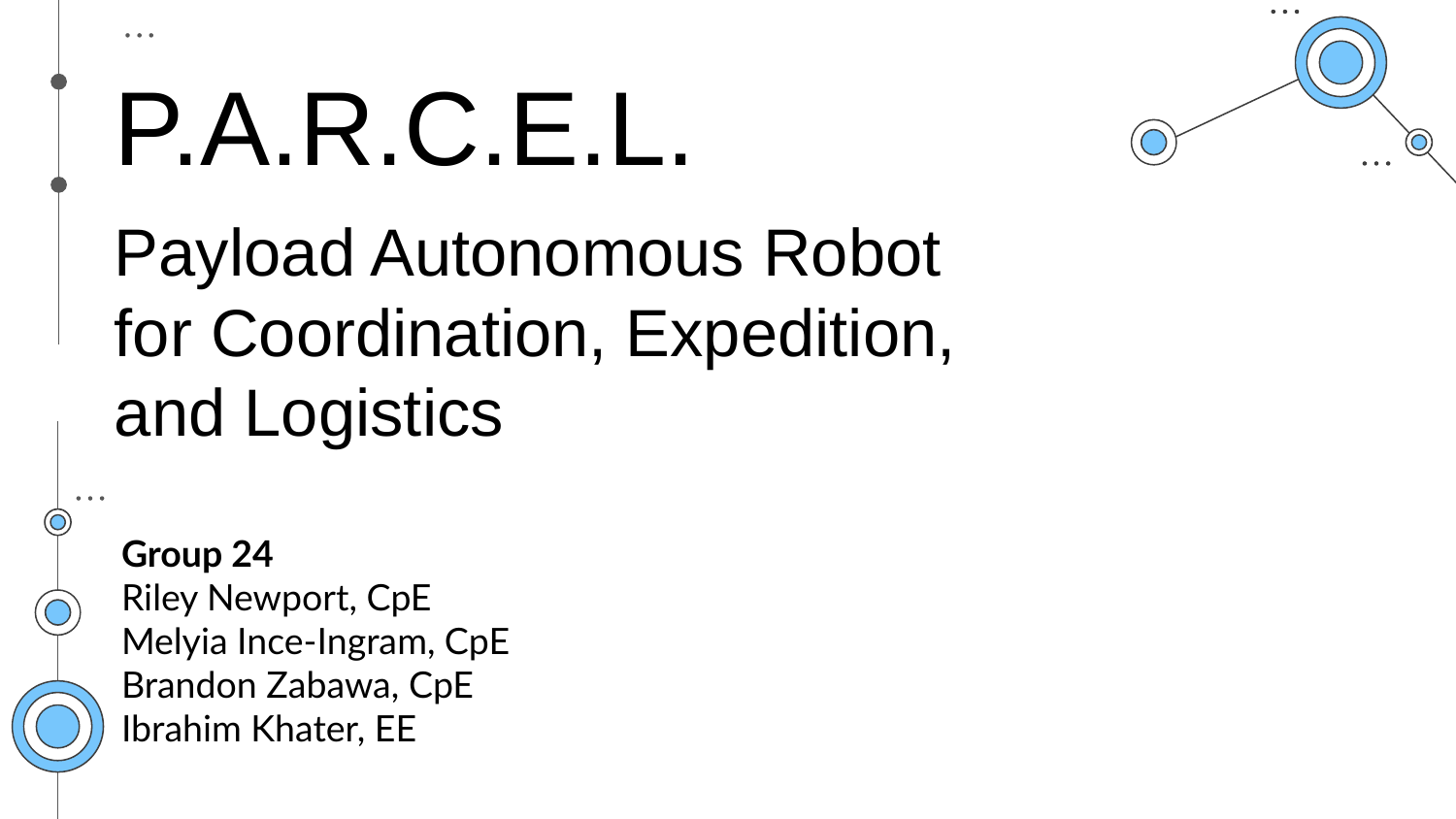

P.A.R.C.E.L.

Payload Autonomous Robot for Coordination, Expedition, and Logistics
Group 24
Riley Newport, CpE
Melyia Ince-Ingram, CpE
Brandon Zabawa, CpE
Ibrahim Khater, EE